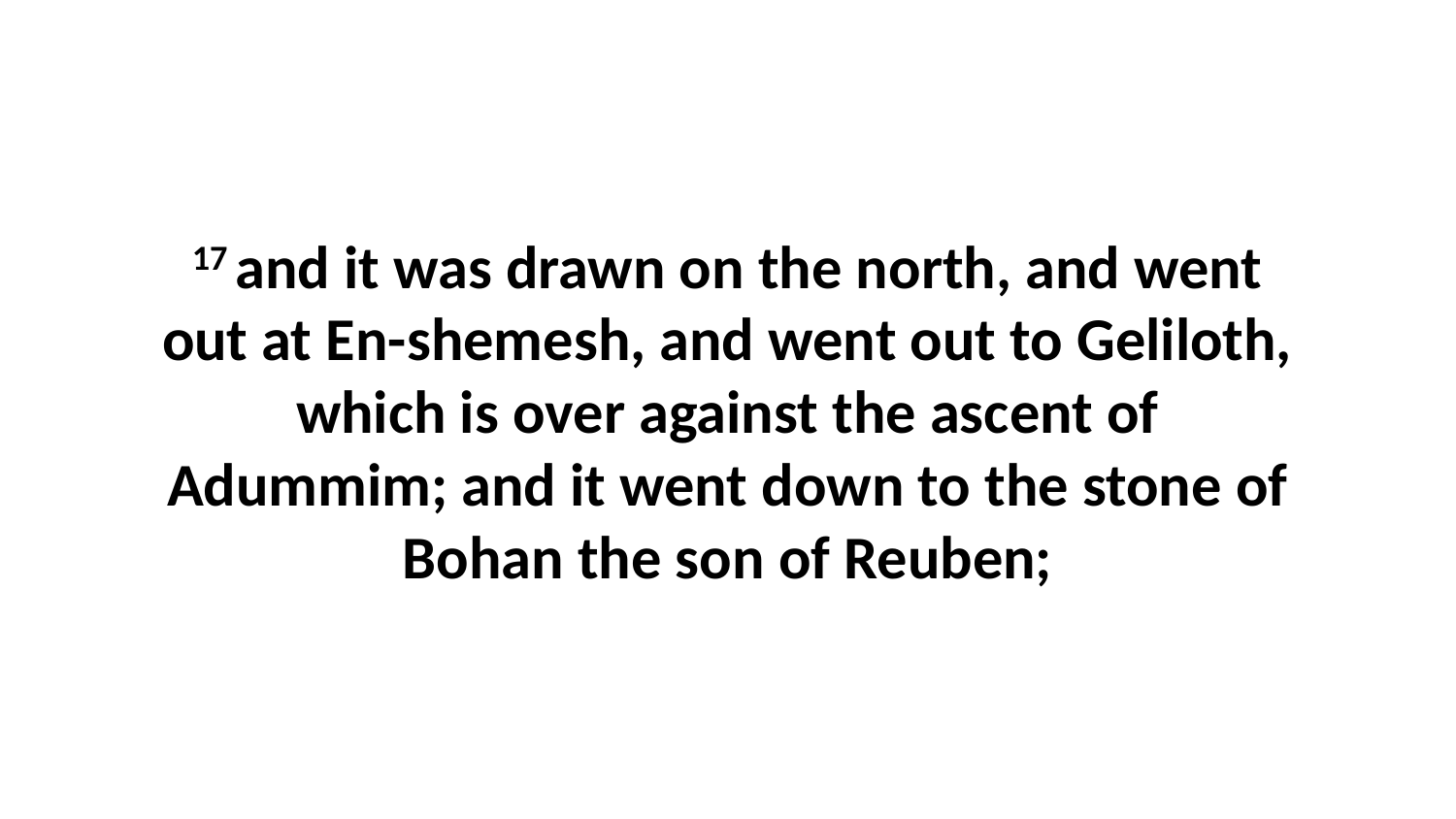

17 and it was drawn on the north, and went out at En-shemesh, and went out to Geliloth, which is over against the ascent of Adummim; and it went down to the stone of Bohan the son of Reuben;